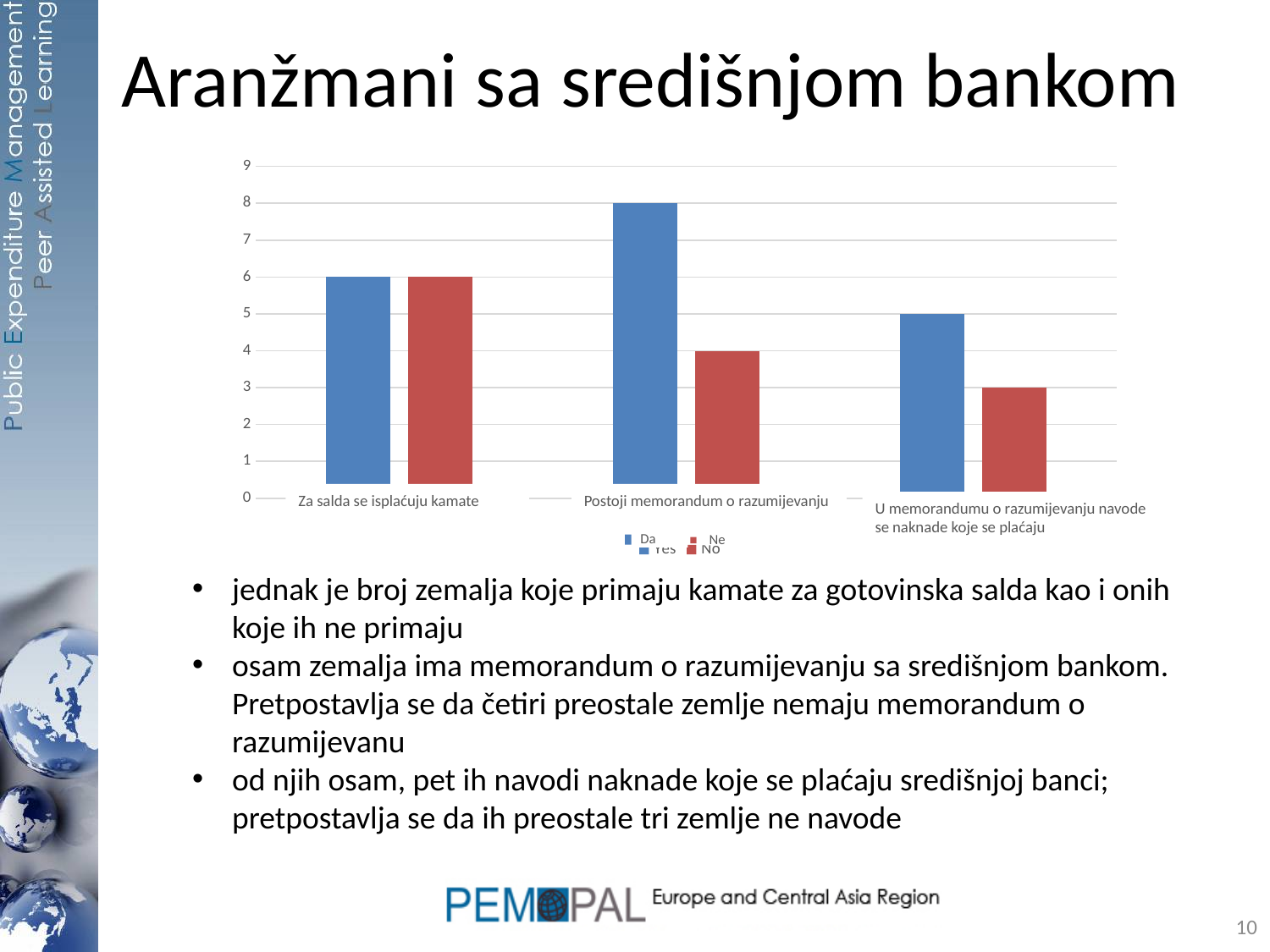

# Aranžmani sa središnjom bankom

### Chart

| Category | Yes | No |
|---|---|---|
| Interest is paid on Balances | 6.0 | 6.0 |
| MOU Exists | 8.0 | 4.0 |
| MOU describes Fees to be paid | 5.0 | 3.0 |
Za salda se isplaćuju kamate
Postoji memorandum o razumijevanju
U memorandumu o razumijevanju navode se naknade koje se plaćaju
Da
Ne

jednak je broj zemalja koje primaju kamate za gotovinska salda kao i onih koje ih ne primaju
osam zemalja ima memorandum o razumijevanju sa središnjom bankom. Pretpostavlja se da četiri preostale zemlje nemaju memorandum o razumijevanu
od njih osam, pet ih navodi naknade koje se plaćaju središnjoj banci; pretpostavlja se da ih preostale tri zemlje ne navode
10